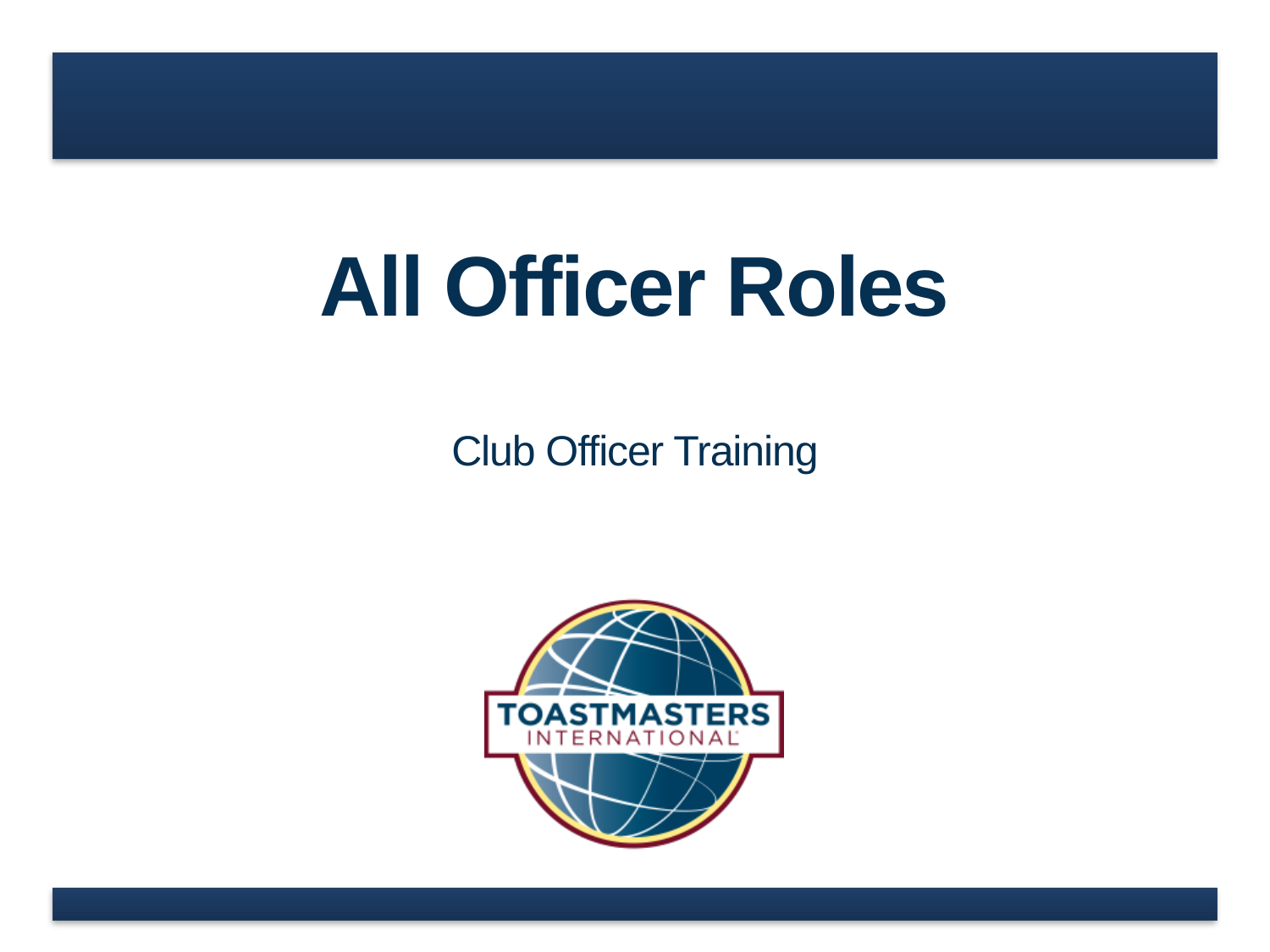

# All Officer Roles
Club Officer Training